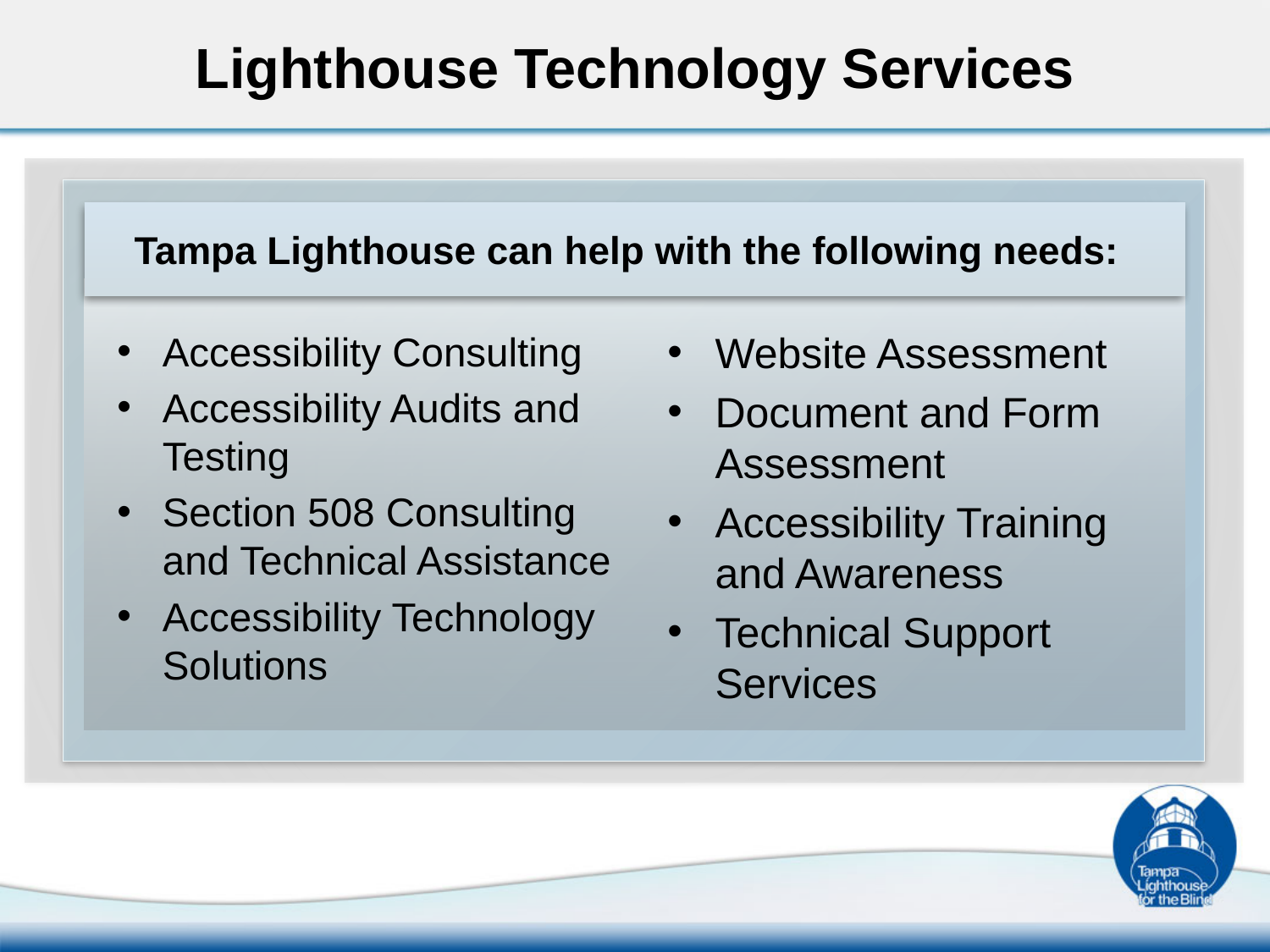

# Lighthouse Technology Services

Tampa Lighthouse can help with the following needs:

Accessibility Consulting
Accessibility Audits and Testing
Section 508 Consulting and Technical Assistance
Accessibility Technology Solutions
Website Assessment
Document and Form Assessment
Accessibility Training and Awareness
Technical Support Services